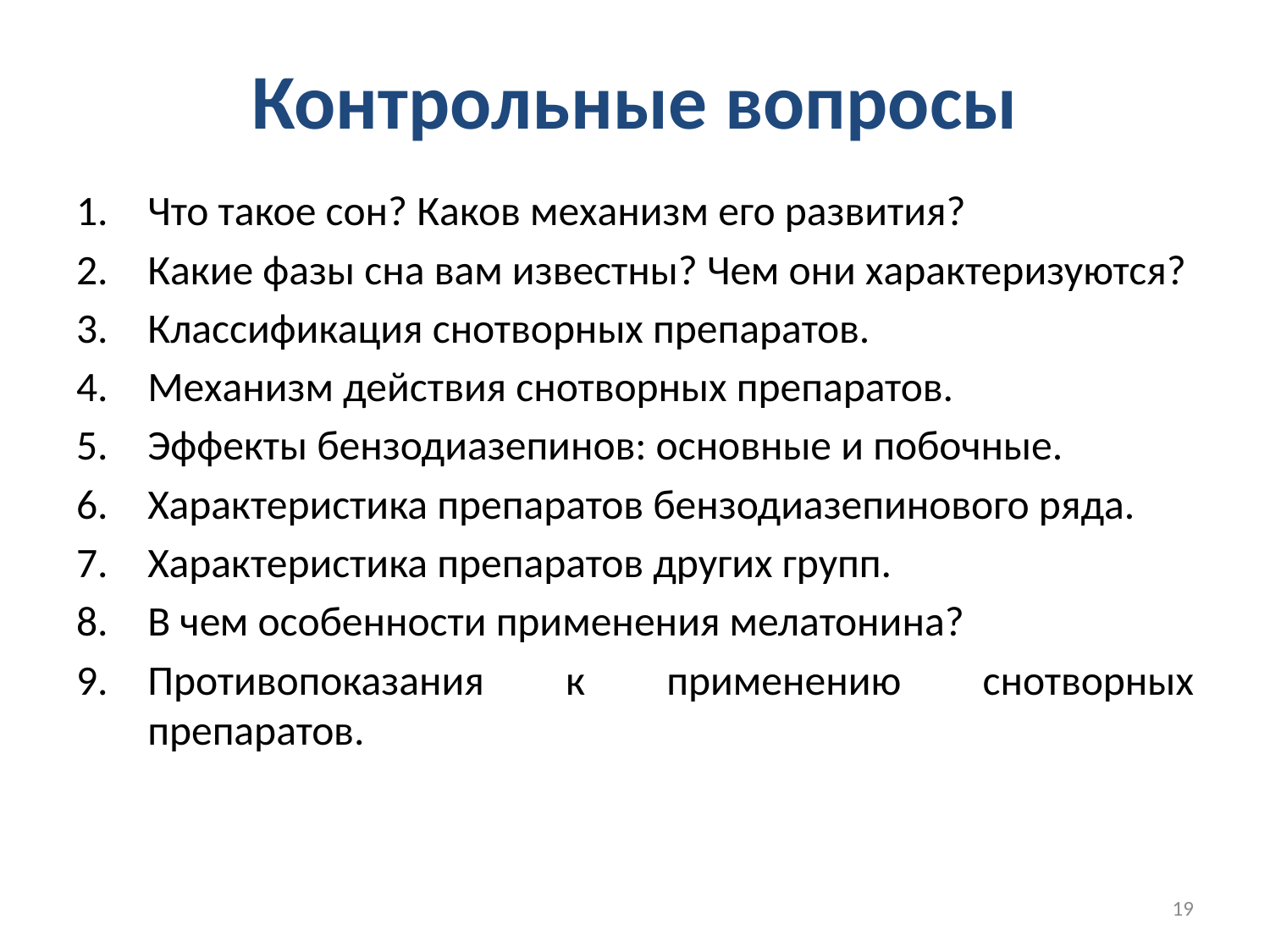

# Контрольные вопросы
Что такое сон? Каков механизм его развития?
Какие фазы сна вам известны? Чем они характеризуются?
Классификация снотворных препаратов.
Механизм действия снотворных препаратов.
Эффекты бензодиазепинов: основные и побочные.
Характеристика препаратов бензодиазепинового ряда.
Характеристика препаратов других групп.
В чем особенности применения мелатонина?
Противопоказания к применению снотворных препаратов.

19